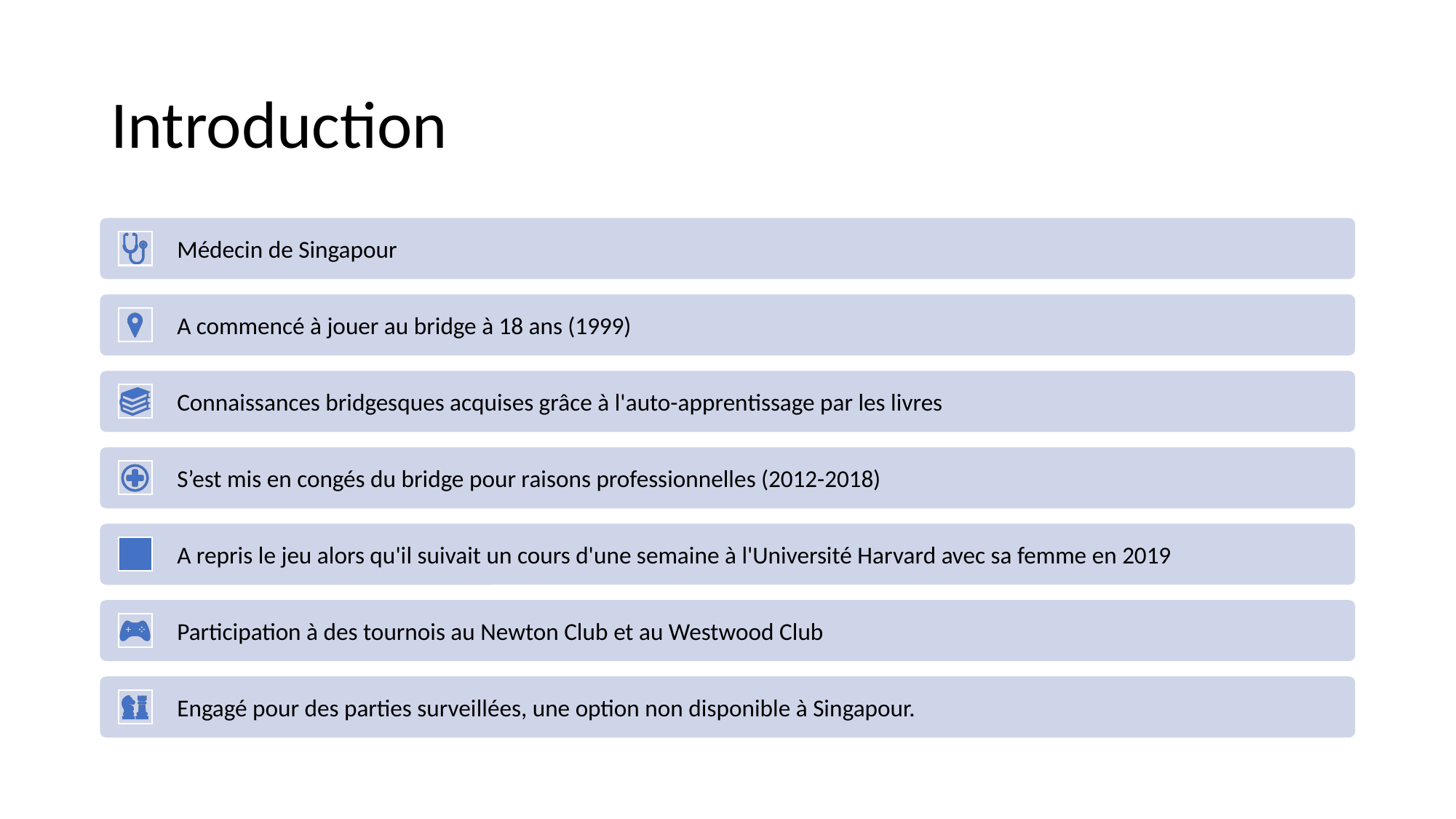

# Introduction
Médecin de Singapour
A commencé à jouer au bridge à 18 ans (1999)
Connaissances bridgesques acquises grâce à l'auto-apprentissage par les livres
S’est mis en congés du bridge pour raisons professionnelles (2012-2018)
A repris le jeu alors qu'il suivait un cours d'une semaine à l'Université Harvard avec sa femme en 2019
Participation à des tournois au Newton Club et au Westwood Club
Engagé pour des parties surveillées, une option non disponible à Singapour.